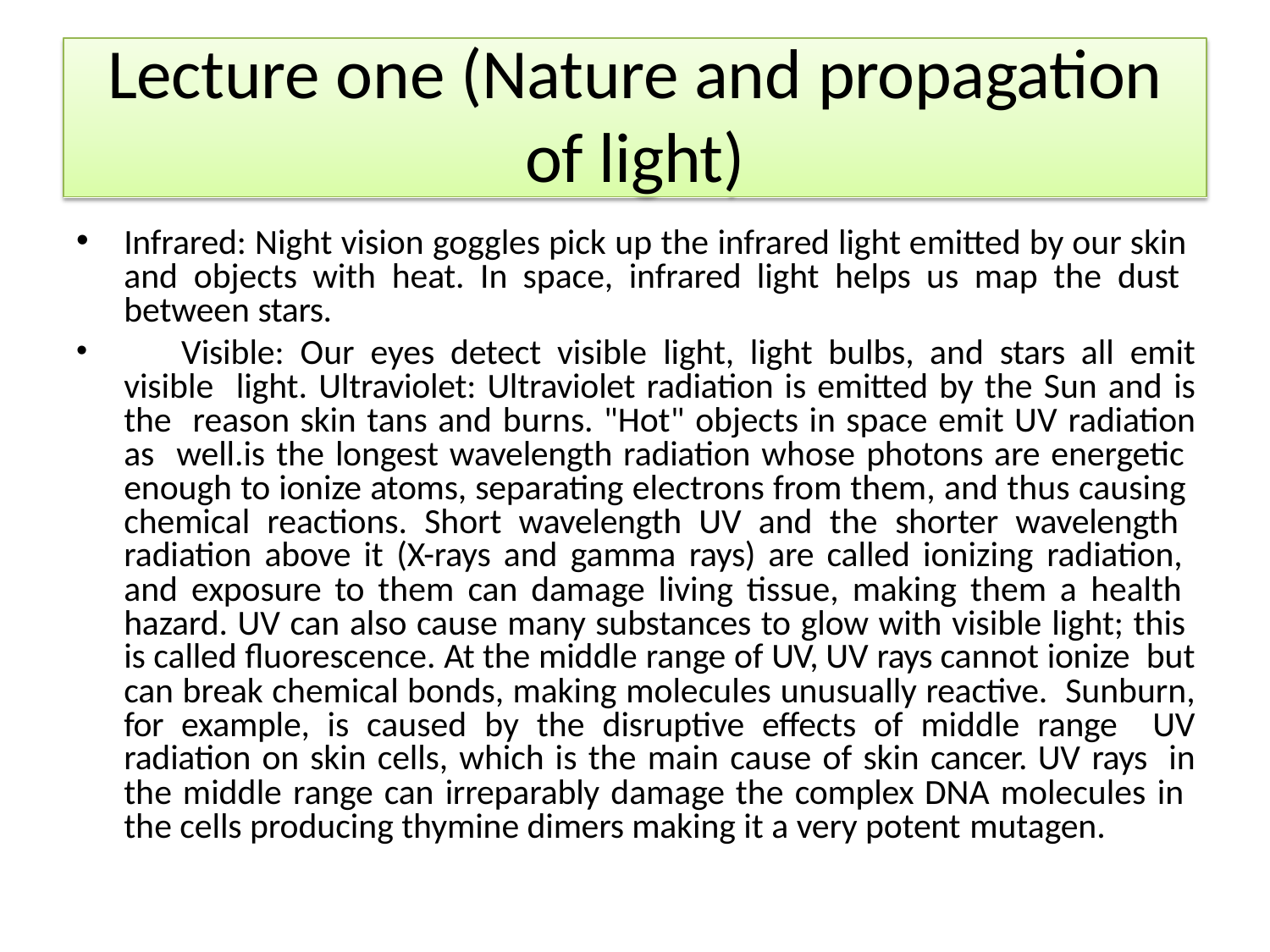

Lecture one (Nature and propagation
of light)
Infrared: Night vision goggles pick up the infrared light emitted by our skin  and objects with heat. In space, infrared light helps us map the dust  between stars.
	Visible: Our eyes detect visible light, light bulbs, and stars all emit visible  light. Ultraviolet: Ultraviolet radiation is emitted by the Sun and is the  reason skin tans and burns. "Hot" objects in space emit UV radiation as  well.is the longest wavelength radiation whose photons are energetic  enough to ionize atoms, separating electrons from them, and thus causing  chemical reactions. Short wavelength UV and the shorter wavelength  radiation above it (X-rays and gamma rays) are called ionizing radiation,  and exposure to them can damage living tissue, making them a health  hazard. UV can also cause many substances to glow with visible light; this  is called fluorescence. At the middle range of UV, UV rays cannot ionize  but can break chemical bonds, making molecules unusually reactive.  Sunburn, for example, is caused by the disruptive effects of middle range  UV radiation on skin cells, which is the main cause of skin cancer. UV rays  in the middle range can irreparably damage the complex DNA molecules in  the cells producing thymine dimers making it a very potent mutagen.